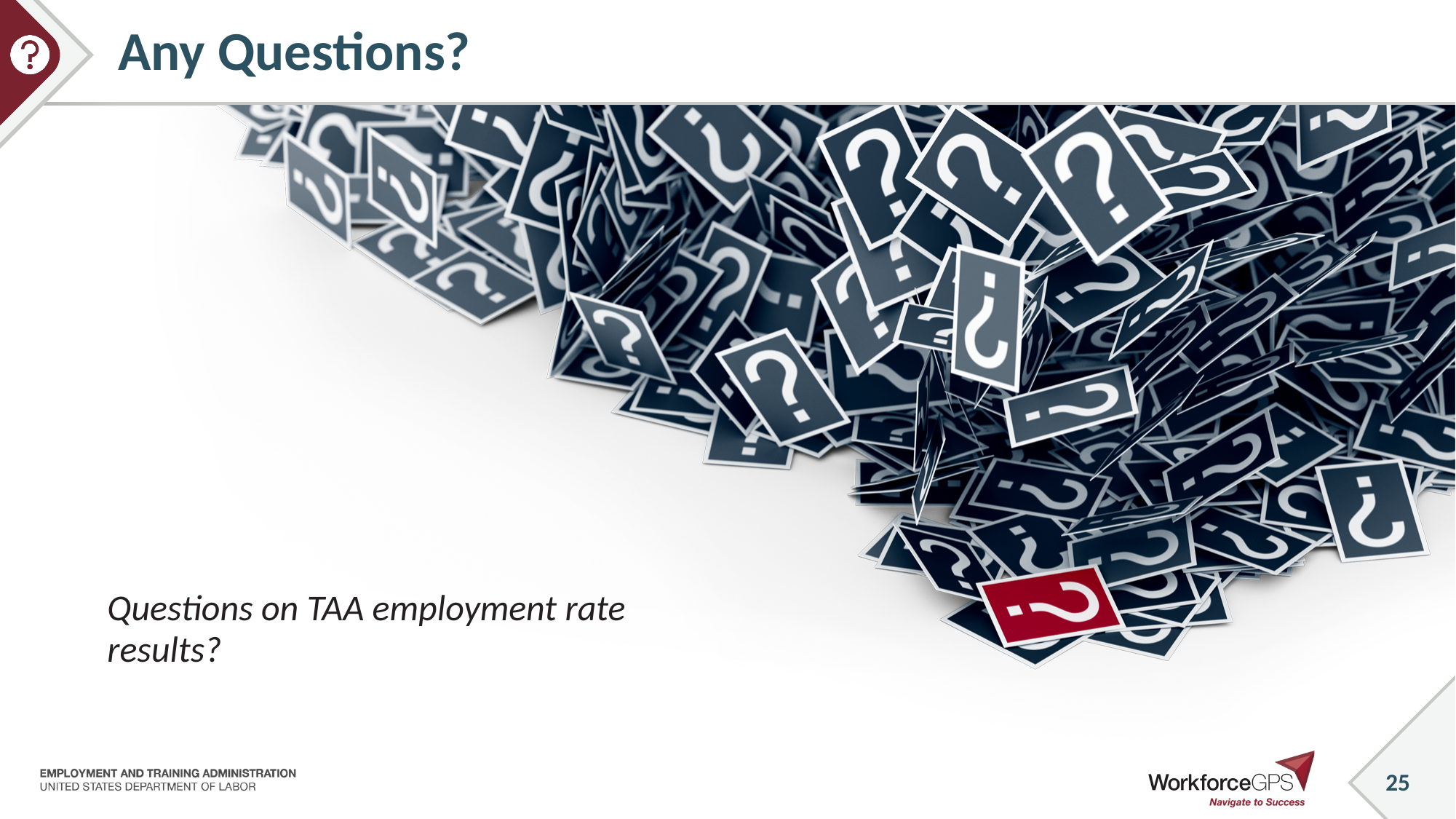

# Any Questions?
Questions on TAA employment rate results?
25